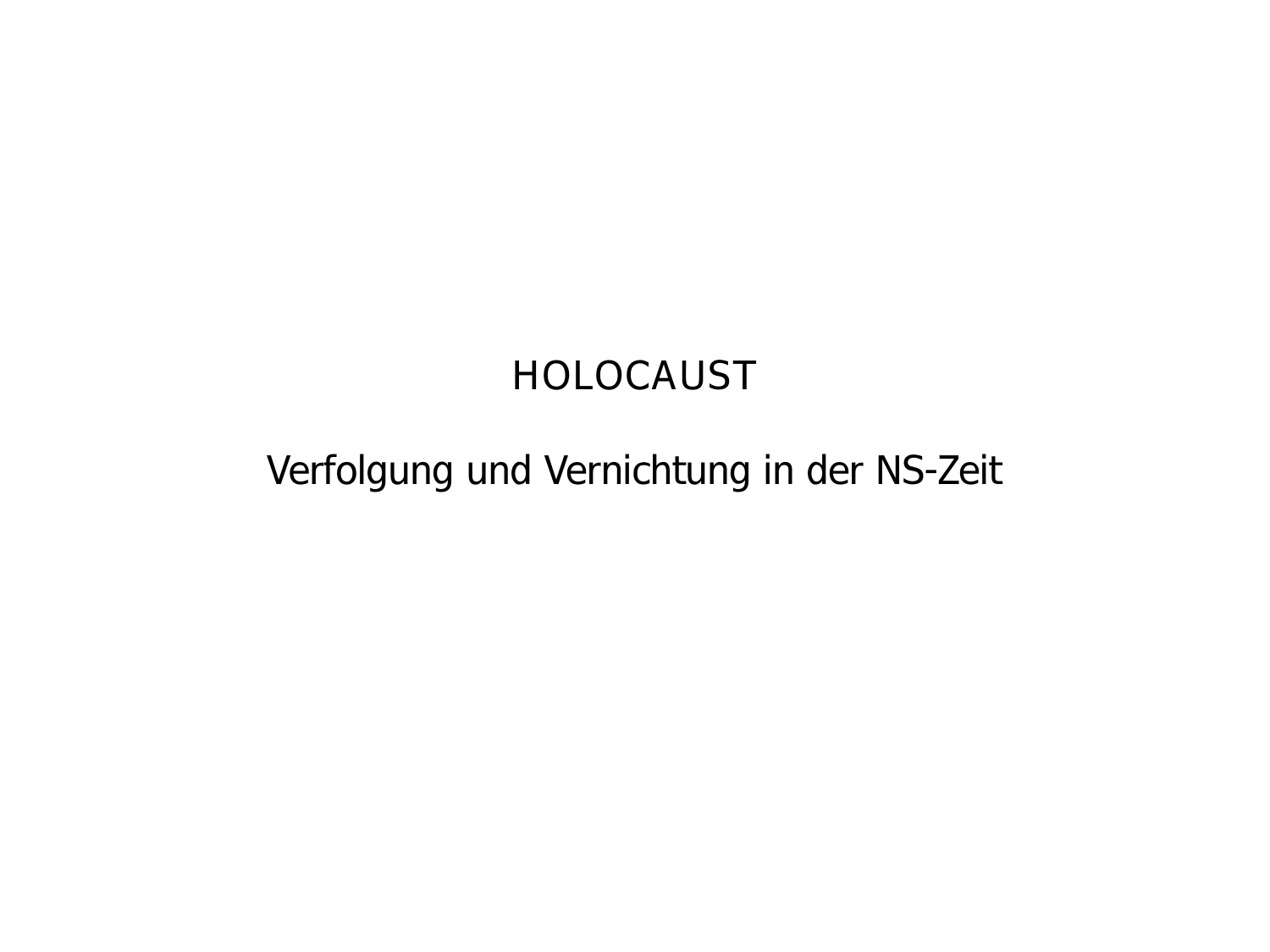

# HOLOCAUST Verfolgung und Vernichtung in der NS-Zeit